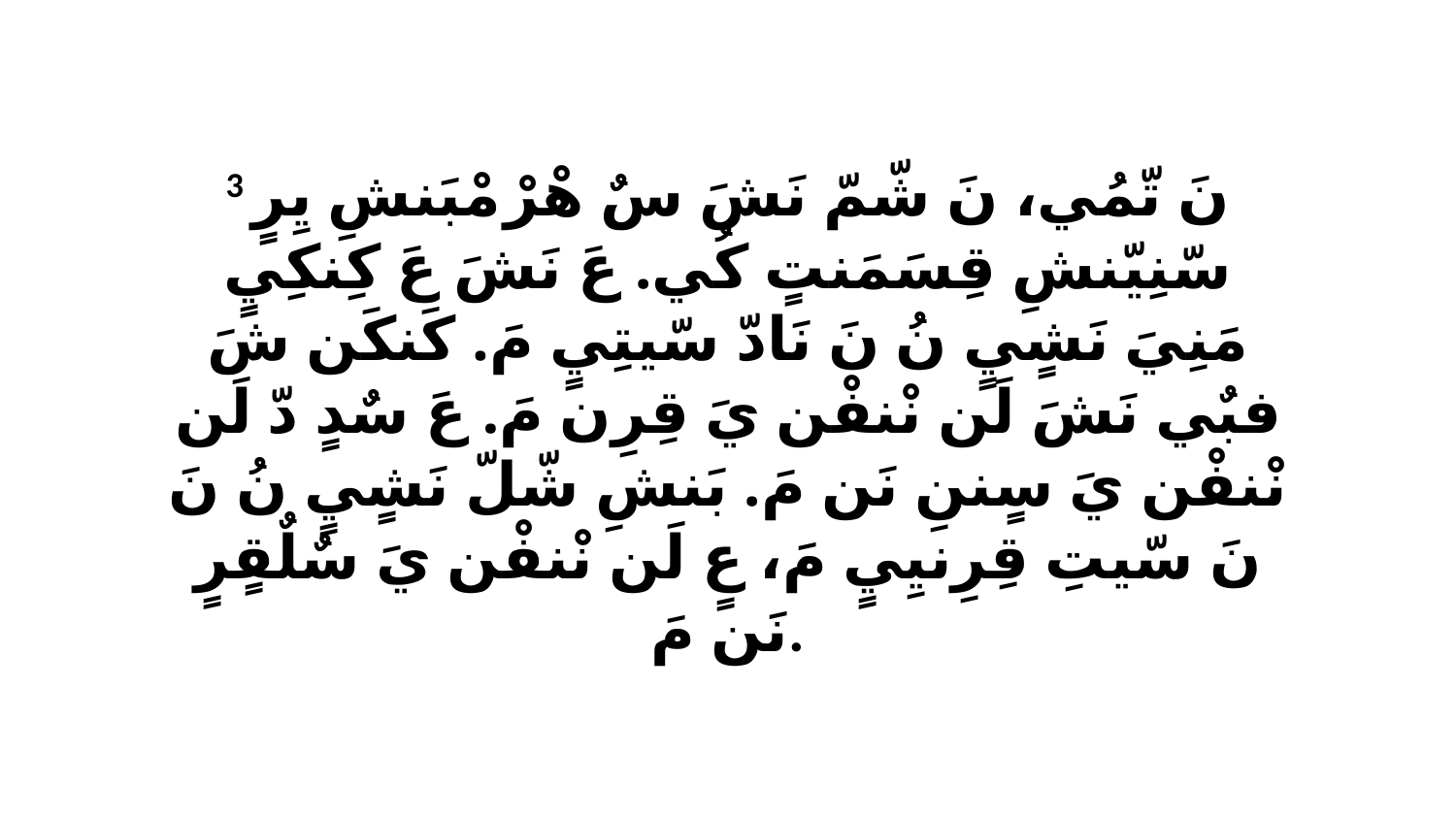

3 نَ تّمُي، نَ شّمّ نَشَ سٌ هْرْ مْبَنشِ يِرٍ سّنِيّنشِ قِسَمَنتٍ كُي. عَ نَشَ عَ كِنكِيٍ مَنِيَ نَشٍيٍ نُ نَ نَادّ سّيتِيٍ مَ. كَنكَن شَ فبٌي نَشَ لَن نْنفْن يَ قِرِن مَ. عَ سٌدٍ دّ لَن نْنفْن يَ سٍننِ نَن مَ. بَنشِ شّلّ نَشٍيٍ نُ نَ نَ سّيتِ قِرِنيِيٍ مَ، عٍ لَن نْنفْن يَ سٌلٌقٍرٍ نَن مَ.